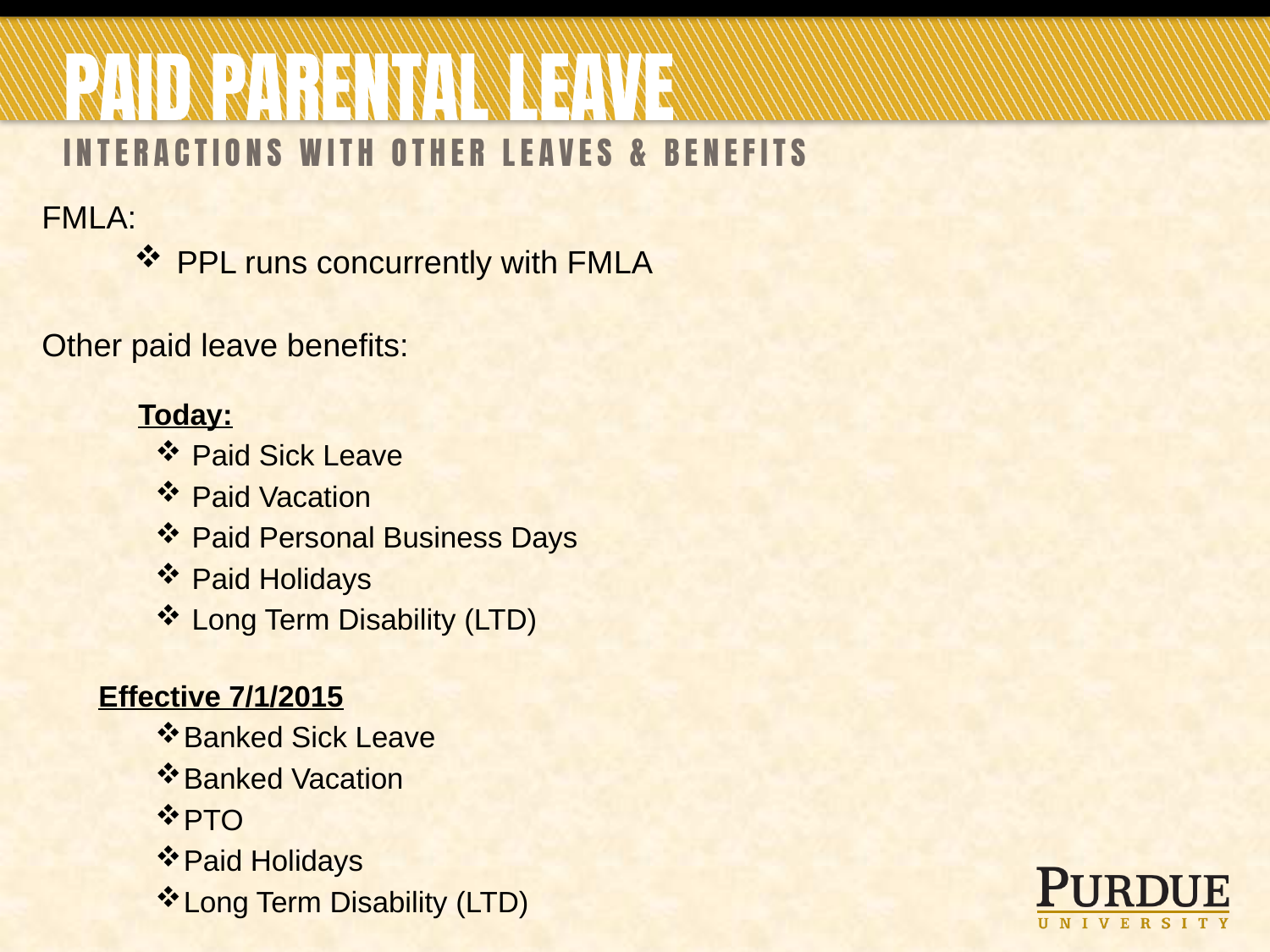

# Paid parental leave
Interactions with other leaves & benefits
FMLA:
PPL runs concurrently with FMLA
Other paid leave benefits:
	Today:
 Paid Sick Leave
 Paid Vacation
 Paid Personal Business Days
 Paid Holidays
 Long Term Disability (LTD)
Effective 7/1/2015
Banked Sick Leave
Banked Vacation
PTO
Paid Holidays
Long Term Disability (LTD)